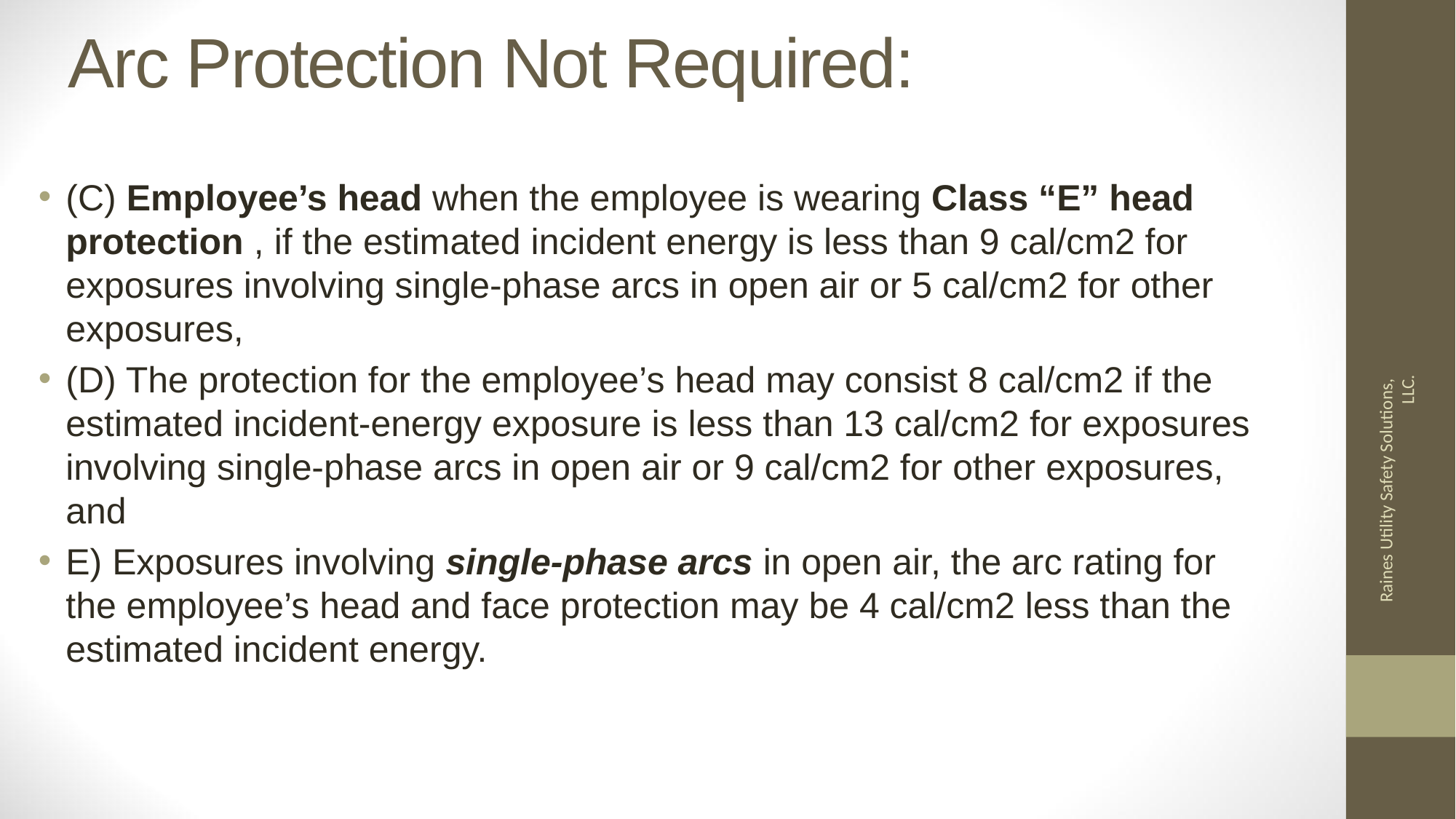

# Arc Protection Not Required:

(C) Employee’s head when the employee is wearing Class “E” head protection , if the estimated incident energy is less than 9 cal/cm2 for exposures involving single-phase arcs in open air or 5 cal/cm2 for other exposures,
(D) The protection for the employee’s head may consist 8 cal/cm2 if the estimated incident-energy exposure is less than 13 cal/cm2 for exposures involving single-phase arcs in open air or 9 cal/cm2 for other exposures, and
E) Exposures involving single-phase arcs in open air, the arc rating for the employee’s head and face protection may be 4 cal/cm2 less than the estimated incident energy.

Raines Utility Safety Solutions,  LLC.